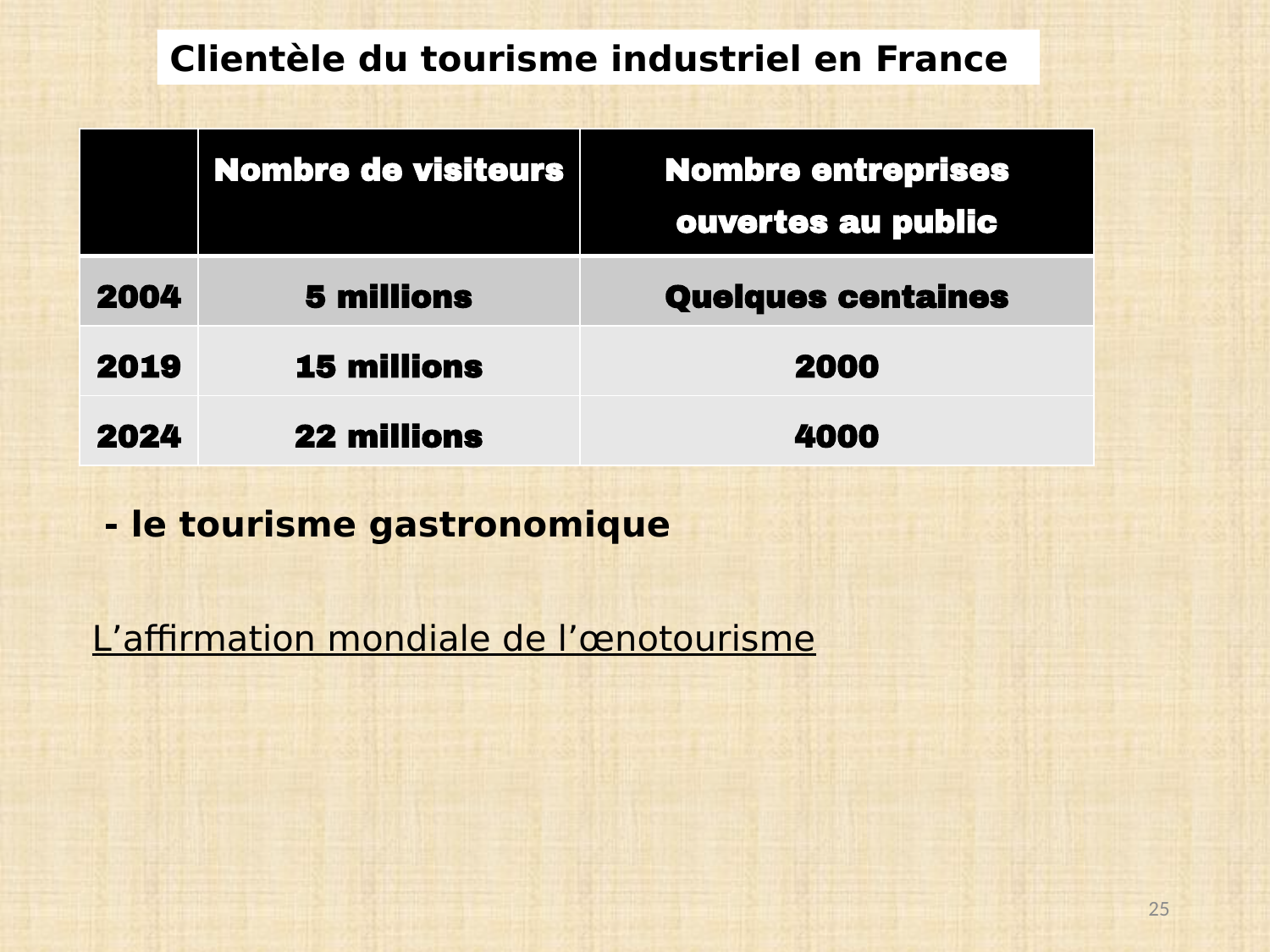

Clientèle du tourisme industriel en France
|  | Nombre de visiteurs | Nombre entreprises ouvertes au public |
| --- | --- | --- |
| 2004 | 5 millions | Quelques centaines |
| 2019 | 15 millions | 2000 |
| 2024 | 22 millions | 4000 |
- le tourisme gastronomique
L’affirmation mondiale de l’œnotourisme
25